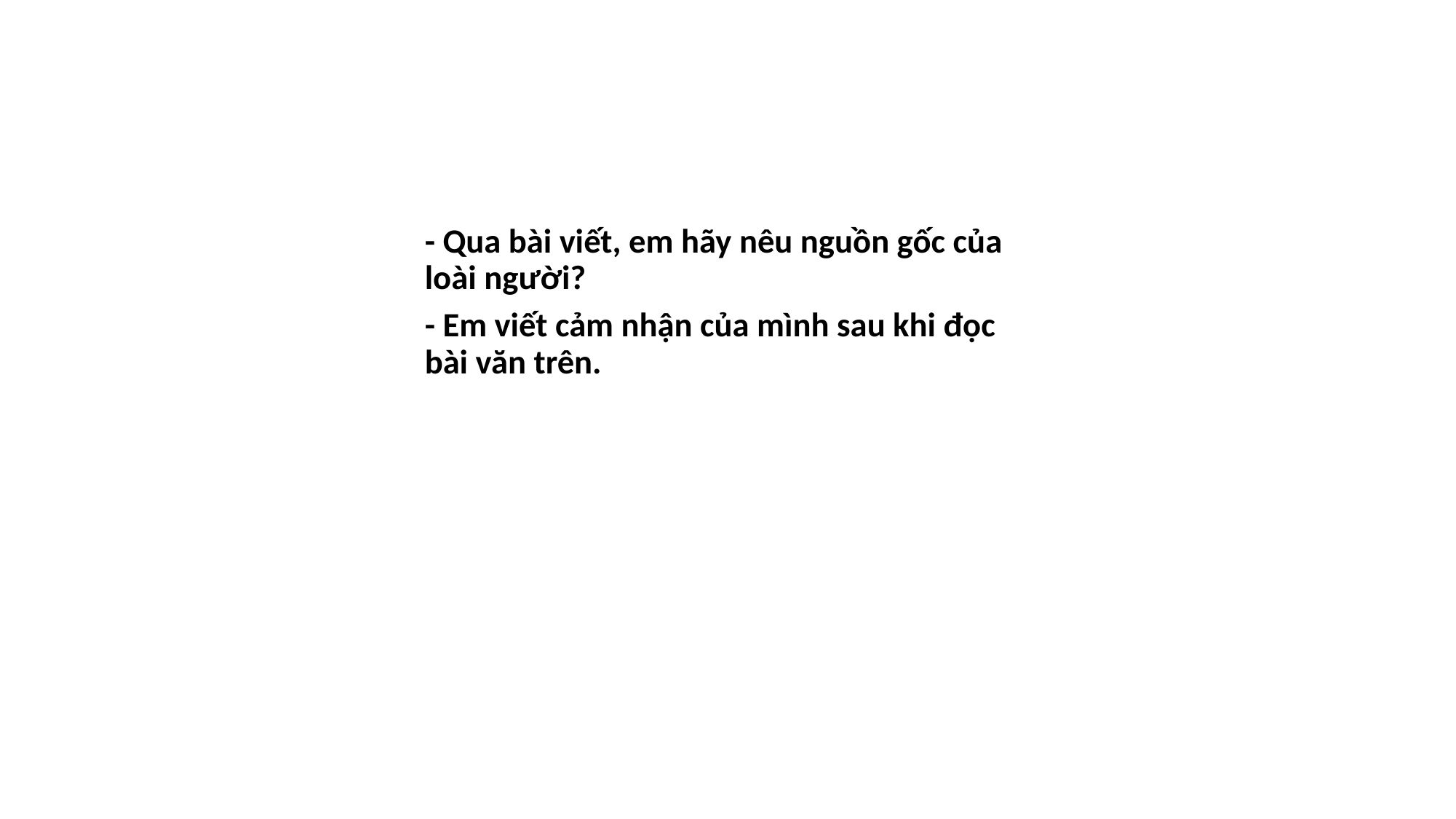

#
- Qua bài viết, em hãy nêu nguồn gốc của loài người?
- Em viết cảm nhận của mình sau khi đọc bài văn trên.